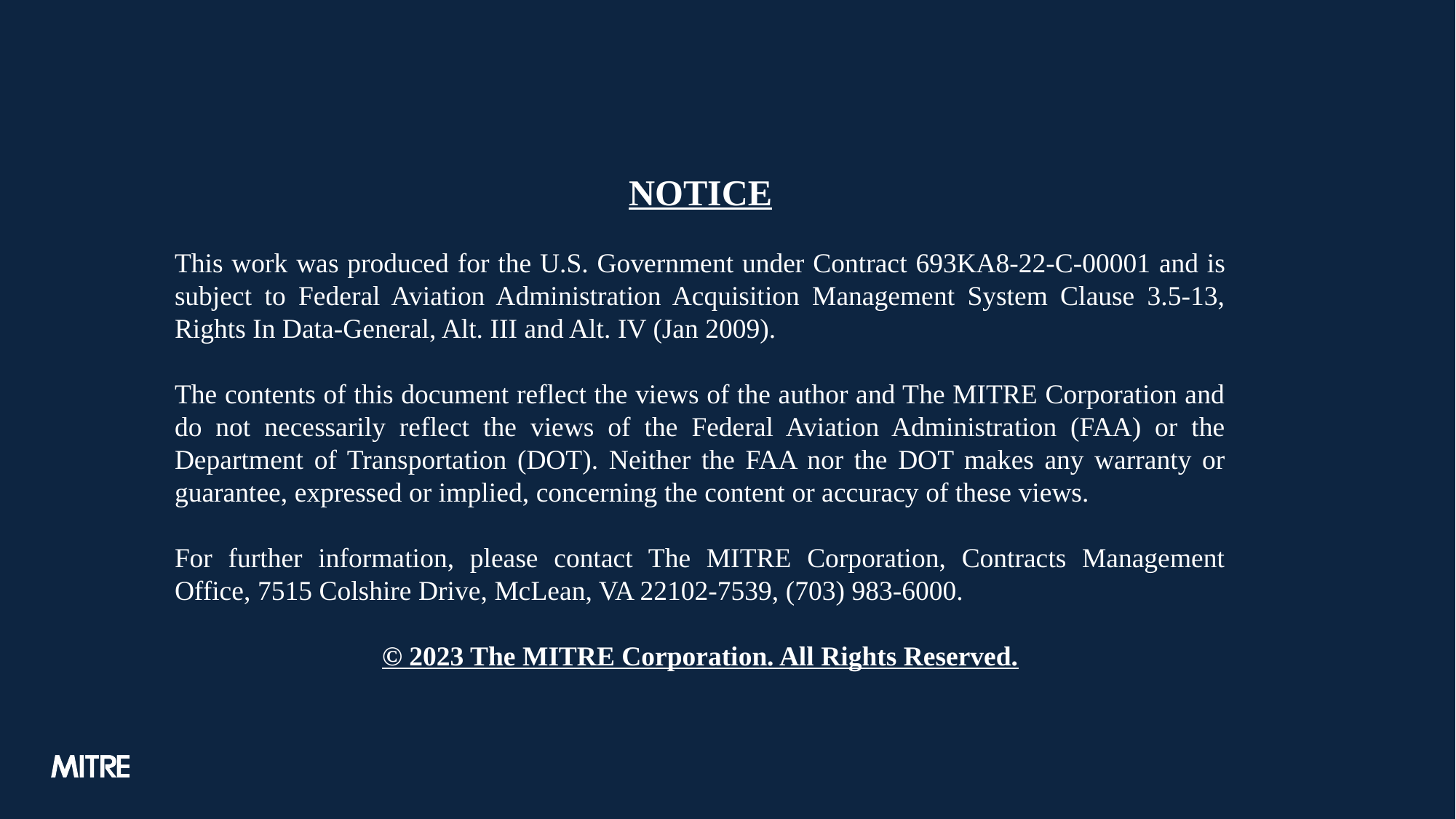

NOTICE

This work was produced for the U.S. Government under Contract 693KA8-22-C-00001 and is subject to Federal Aviation Administration Acquisition Management System Clause 3.5-13, Rights In Data-General, Alt. III and Alt. IV (Jan 2009).

The contents of this document reflect the views of the author and The MITRE Corporation and do not necessarily reflect the views of the Federal Aviation Administration (FAA) or the Department of Transportation (DOT). Neither the FAA nor the DOT makes any warranty or guarantee, expressed or implied, concerning the content or accuracy of these views.

For further information, please contact The MITRE Corporation, Contracts Management Office, 7515 Colshire Drive, McLean, VA 22102-7539, (703) 983-6000.

© 2023 The MITRE Corporation. All Rights Reserved.